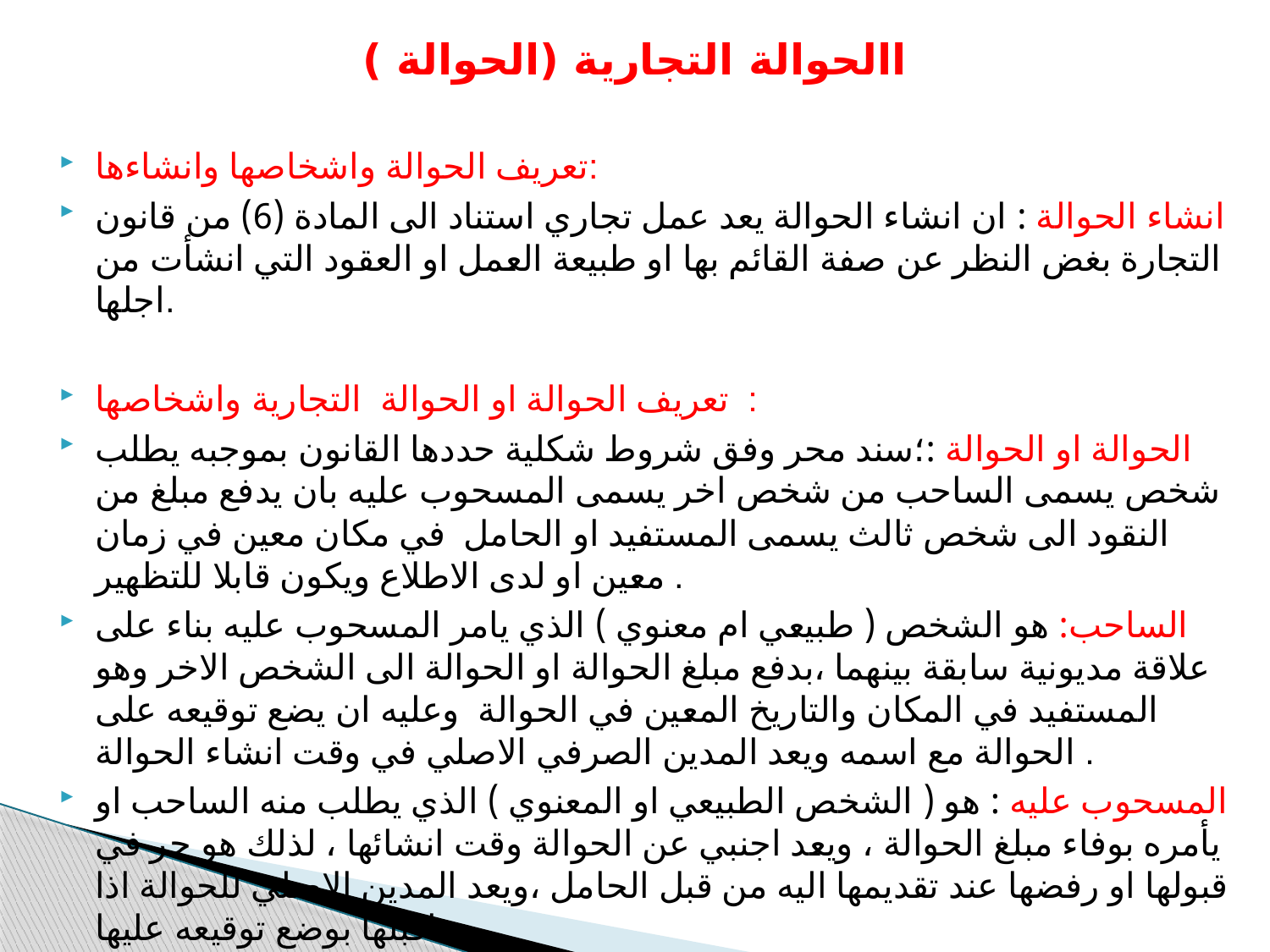

# االحوالة التجارية (الحوالة )
تعريف الحوالة واشخاصها وانشاءها:
انشاء الحوالة : ان انشاء الحوالة يعد عمل تجاري استناد الى المادة (6) من قانون التجارة بغض النظر عن صفة القائم بها او طبيعة العمل او العقود التي انشأت من اجلها.

تعريف الحوالة او الحوالة  التجارية واشخاصها  :
الحوالة او الحوالة :؛سند محر وفق شروط شكلية حددها القانون بموجبه يطلب شخص يسمى الساحب من شخص اخر يسمى المسحوب عليه بان يدفع مبلغ من النقود الى شخص ثالث يسمى المستفيد او الحامل  في مكان معين في زمان معين او لدى الاطلاع ويكون قابلا للتظهير .
الساحب: هو الشخص ( طبيعي ام معنوي ) الذي يامر المسحوب عليه بناء على علاقة مديونية سابقة بينهما ،بدفع مبلغ الحوالة او الحوالة الى الشخص الاخر وهو المستفيد في المكان والتاريخ المعين في الحوالة  وعليه ان يضع توقيعه على الحوالة مع اسمه ويعد المدين الصرفي الاصلي في وقت انشاء الحوالة .
المسحوب عليه : هو ( الشخص الطبيعي او المعنوي ) الذي يطلب منه الساحب او يأمره بوفاء مبلغ الحوالة ، ويعد اجنبي عن الحوالة وقت انشائها ، لذلك هو حر في قبولها او رفضها عند تقديمها اليه من قبل الحامل ،ويعد المدين الاصلي للحوالة اذا ماقبلها بوضع توقيعه عليها .